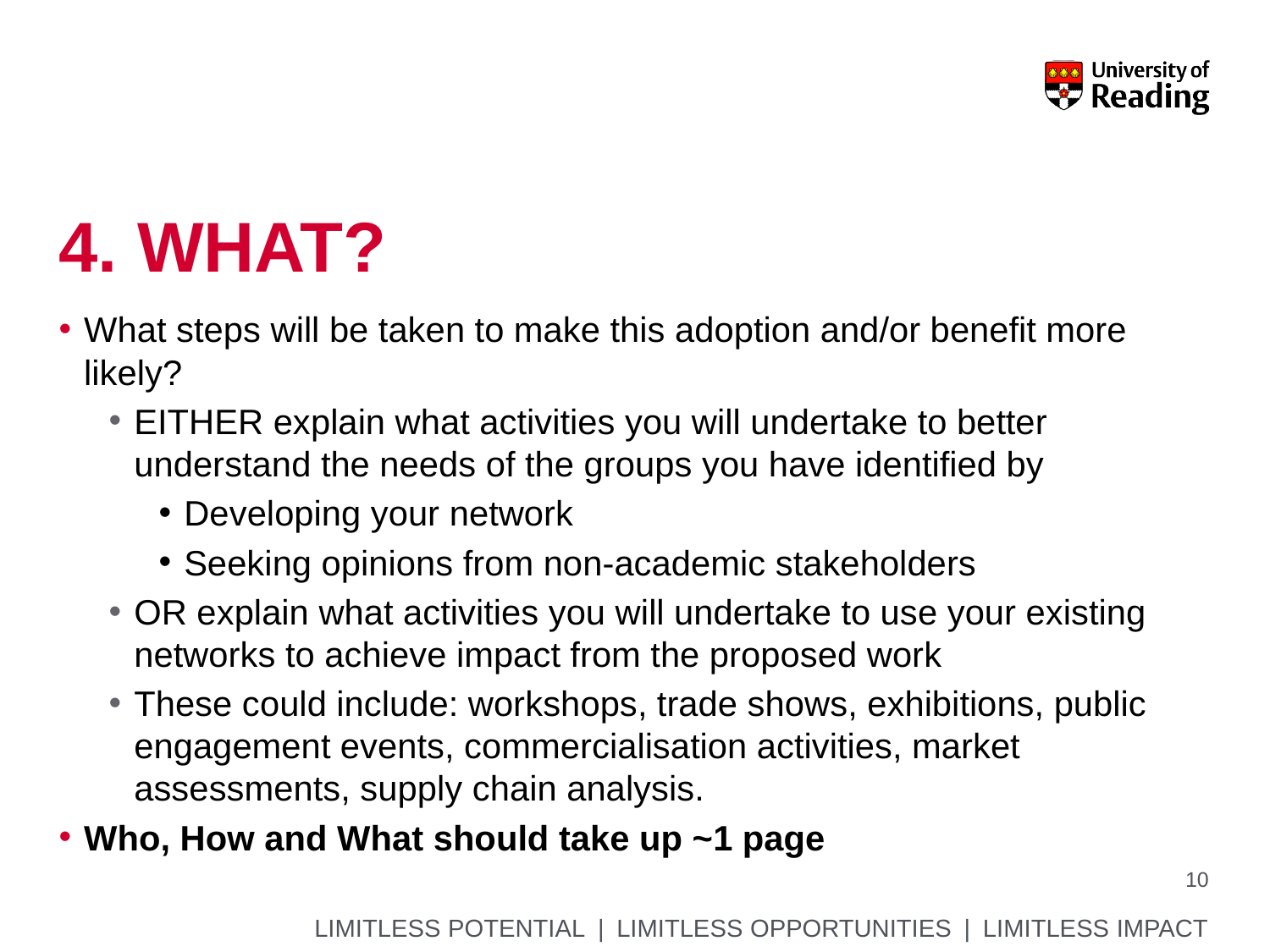

# 4. What?
What steps will be taken to make this adoption and/or benefit more likely?
EITHER explain what activities you will undertake to better understand the needs of the groups you have identified by
Developing your network
Seeking opinions from non-academic stakeholders
OR explain what activities you will undertake to use your existing networks to achieve impact from the proposed work
These could include: workshops, trade shows, exhibitions, public engagement events, commercialisation activities, market assessments, supply chain analysis.
Who, How and What should take up ~1 page

10